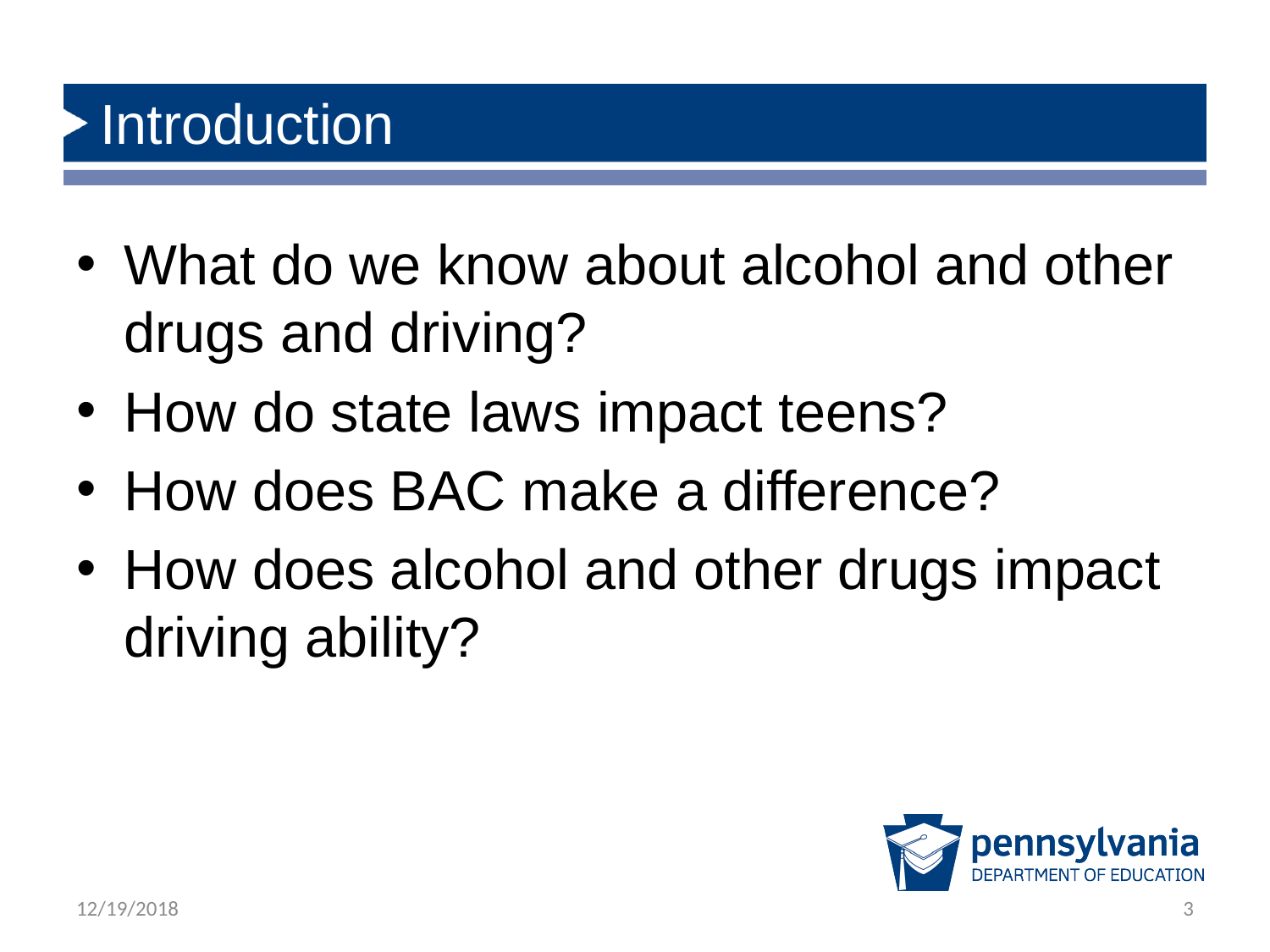

# Introduction
What do we know about alcohol and other drugs and driving?
How do state laws impact teens?
How does BAC make a difference?
How does alcohol and other drugs impact driving ability?
12/19/2018
3